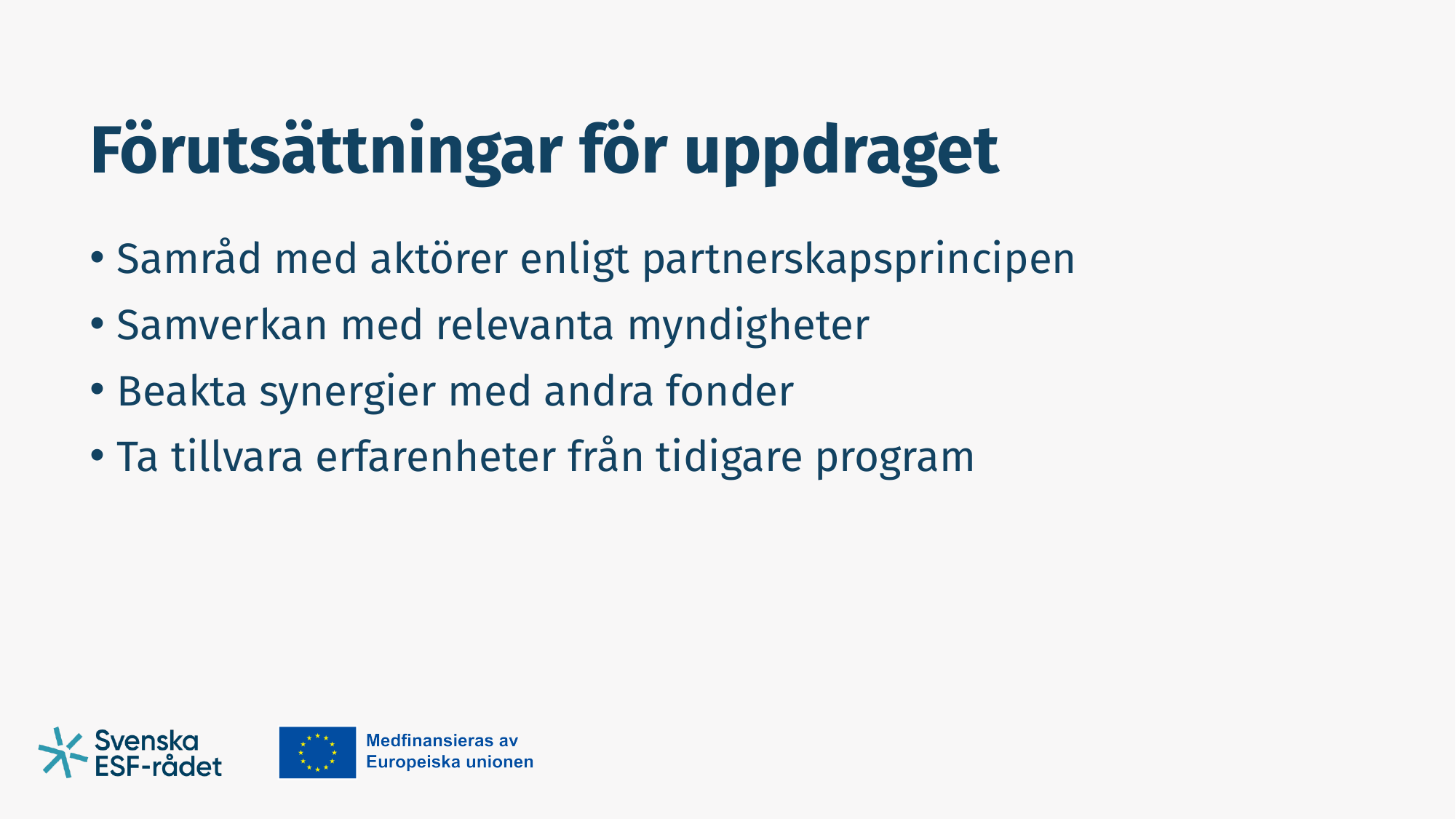

# Förutsättningar för uppdraget
Samråd med aktörer enligt partnerskapsprincipen
Samverkan med relevanta myndigheter
Beakta synergier med andra fonder
Ta tillvara erfarenheter från tidigare program